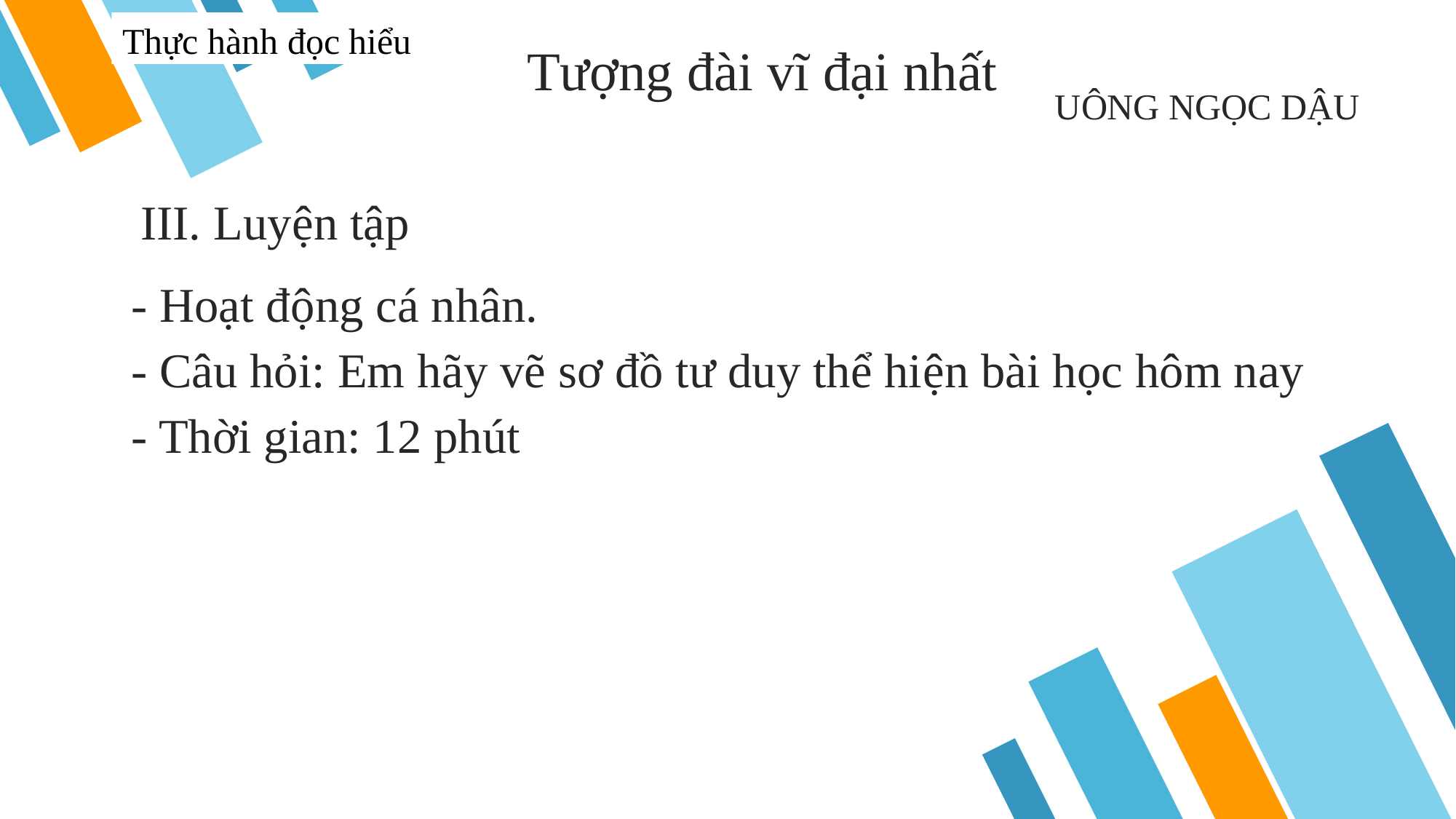

Thực hành đọc hiểu
Tượng đài vĩ đại nhất
UÔNG NGỌC DẬU
III. Luyện tập
- Hoạt động cá nhân.
- Câu hỏi: Em hãy vẽ sơ đồ tư duy thể hiện bài học hôm nay
- Thời gian: 12 phút